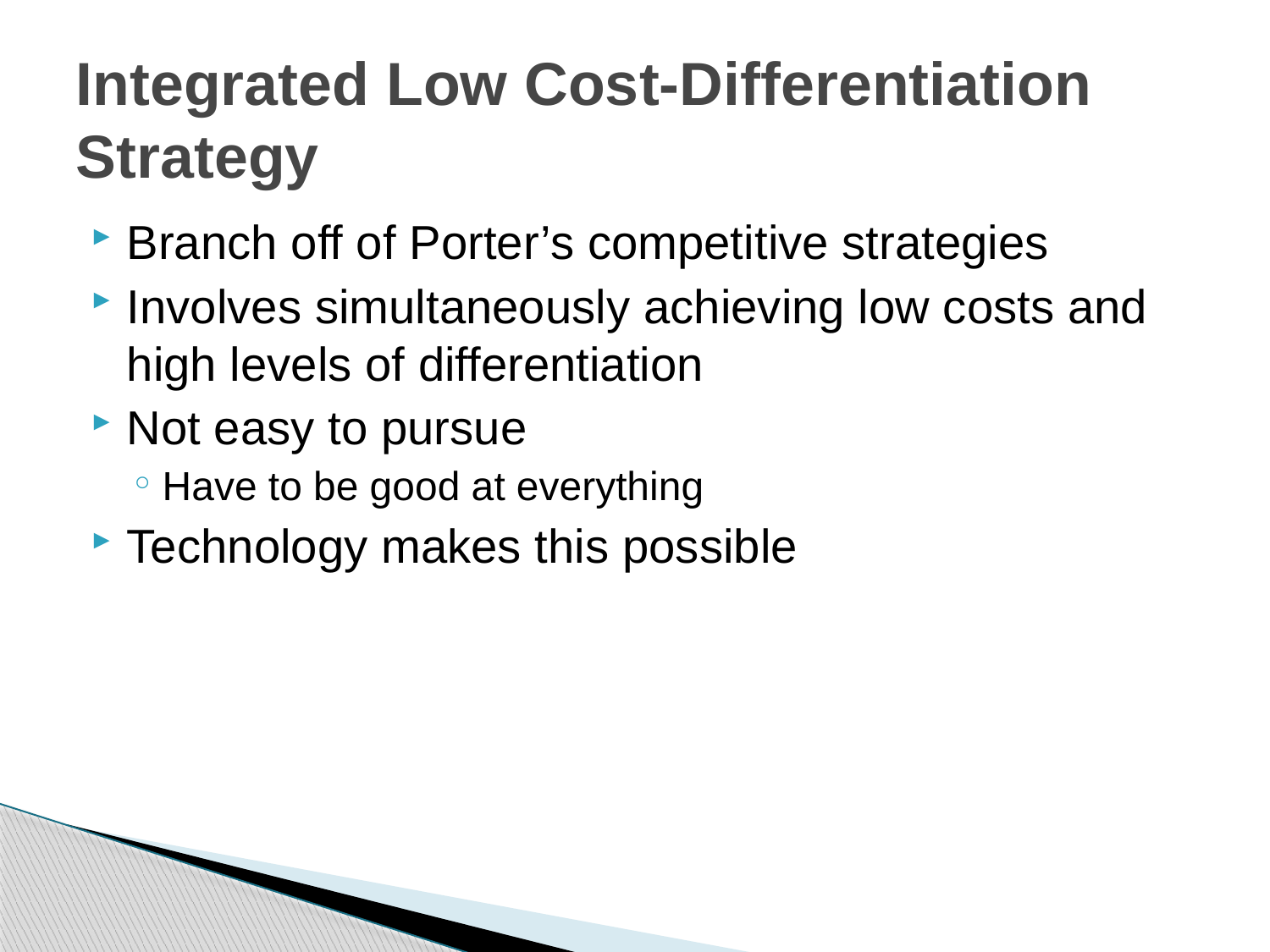

# Integrated Low Cost-Differentiation Strategy
Branch off of Porter’s competitive strategies
Involves simultaneously achieving low costs and high levels of differentiation
Not easy to pursue
Have to be good at everything
Technology makes this possible